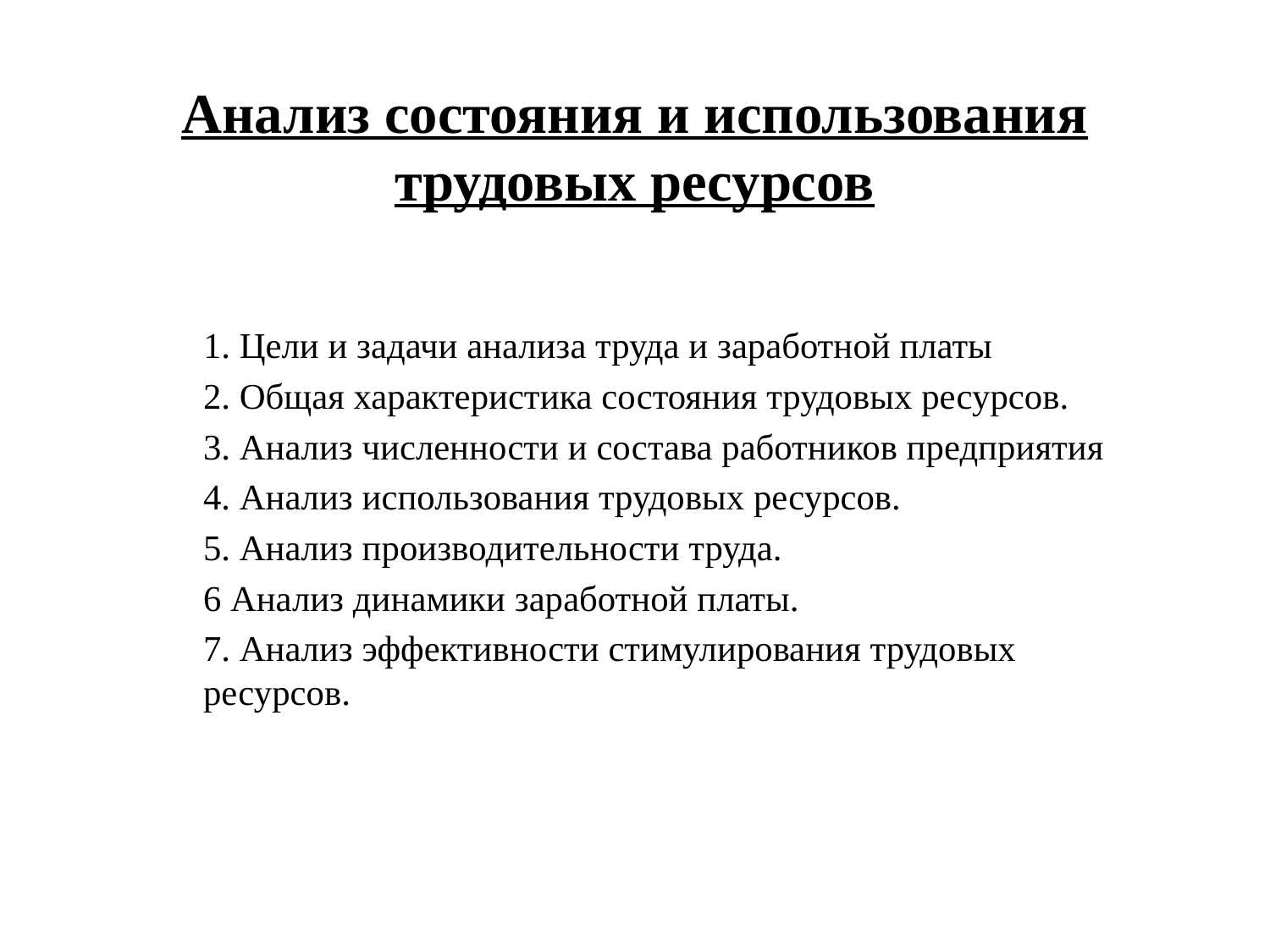

# Анализ состояния и использования трудовых ресурсов
1. Цели и задачи анализа труда и заработной платы
2. Общая характеристика состояния трудовых ресурсов.
3. Анализ численности и состава работников предприятия
4. Анализ использования трудовых ресурсов.
5. Анализ производительности труда.
6 Анализ динамики заработной платы.
7. Анализ эффективности стимулирования трудовых ресурсов.